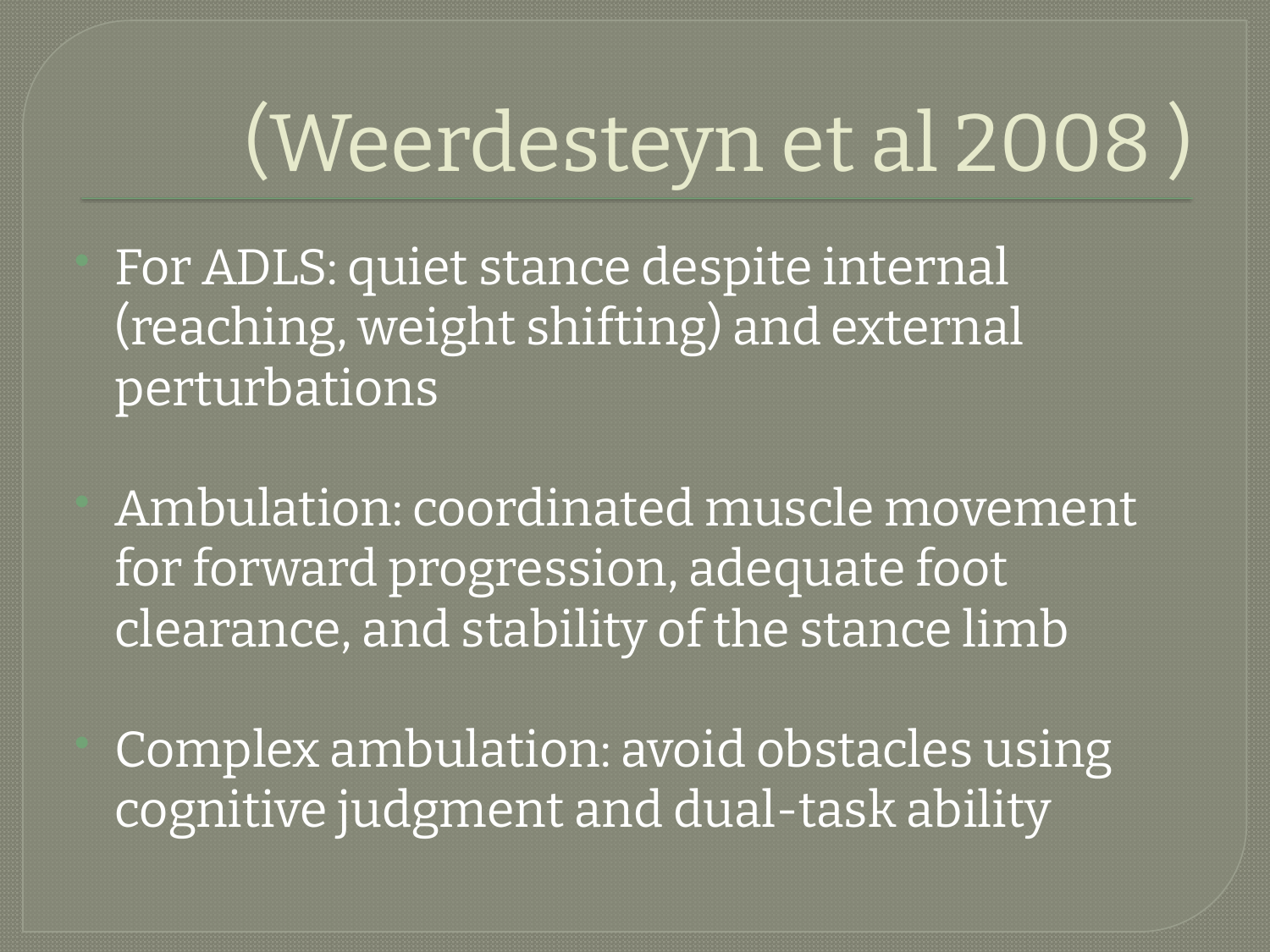

# (Weerdesteyn et al 2008 )
For ADLS: quiet stance despite internal (reaching, weight shifting) and external perturbations

Ambulation: coordinated muscle movement for forward progression, adequate foot clearance, and stability of the stance limb

Complex ambulation: avoid obstacles using cognitive judgment and dual-task ability